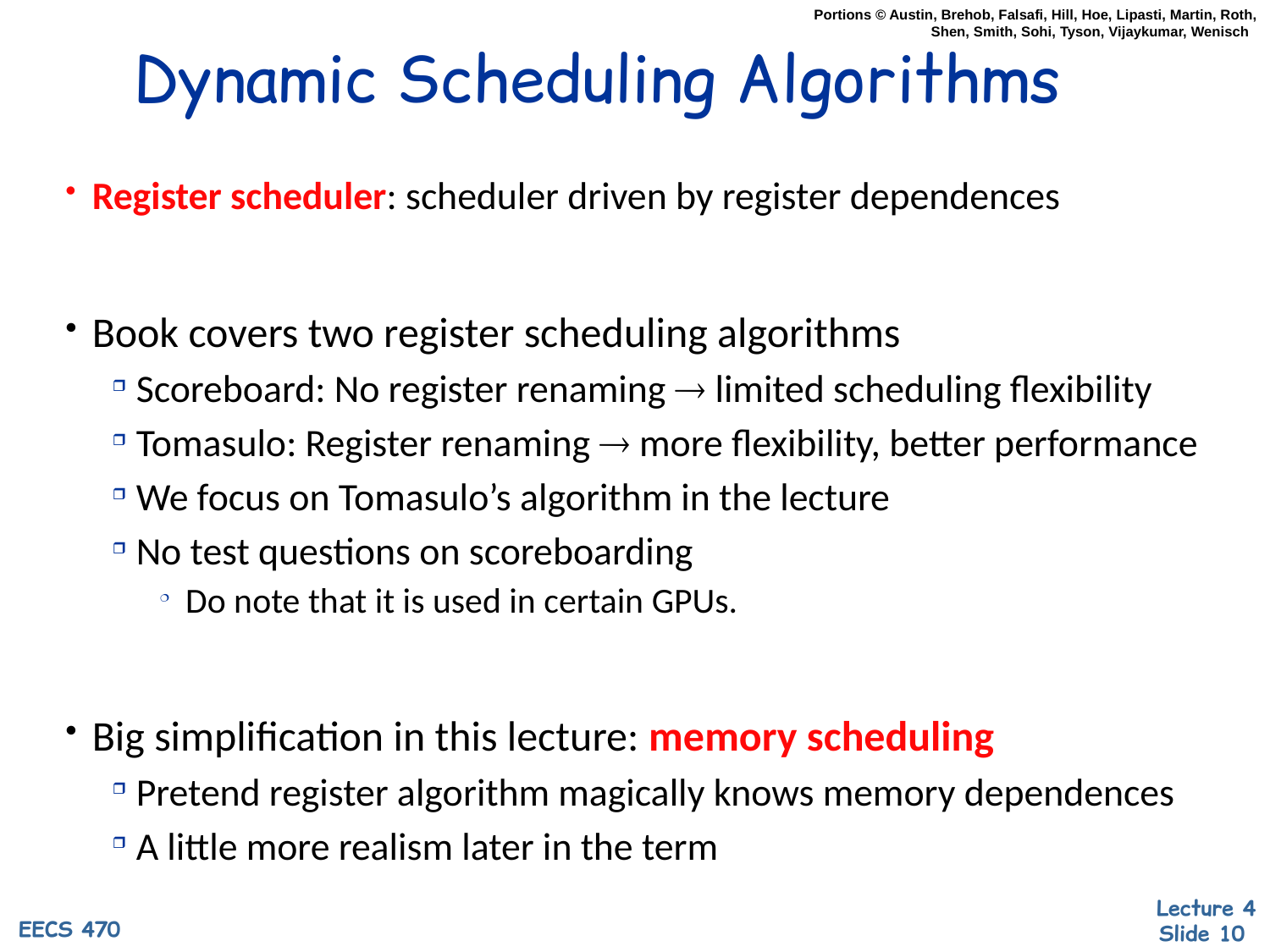

# Dynamic Scheduling Algorithms
Register scheduler: scheduler driven by register dependences

Book covers two register scheduling algorithms
Scoreboard: No register renaming → limited scheduling flexibility
Tomasulo: Register renaming → more flexibility, better performance
We focus on Tomasulo’s algorithm in the lecture
No test questions on scoreboarding
Do note that it is used in certain GPUs.

Big simplification in this lecture: memory scheduling
Pretend register algorithm magically knows memory dependences
A little more realism later in the term